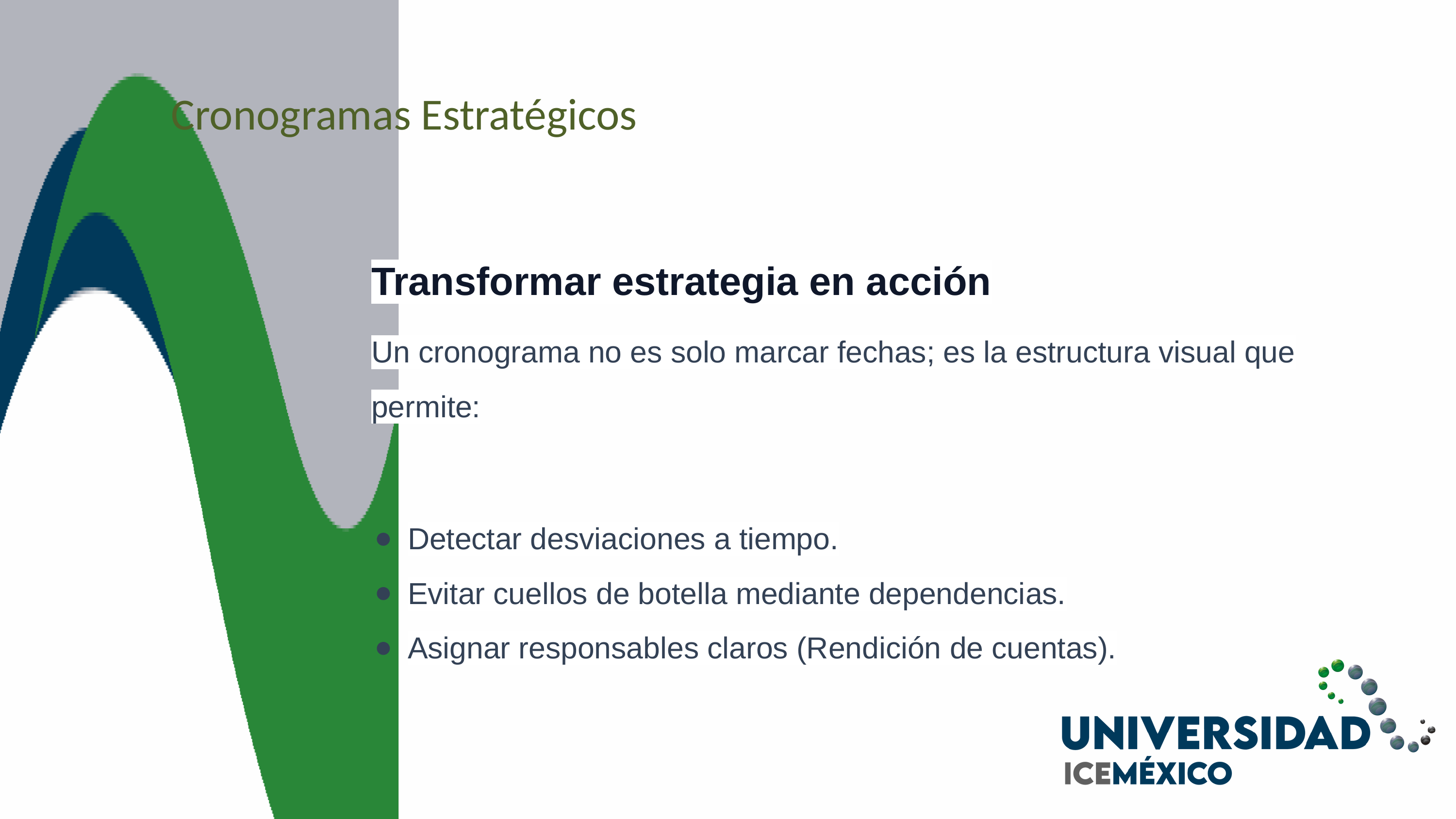

Cronogramas Estratégicos

Transformar estrategia en acción
Un cronograma no es solo marcar fechas; es la estructura visual que permite:

Detectar desviaciones a tiempo.
Evitar cuellos de botella mediante dependencias.
Asignar responsables claros (Rendición de cuentas).